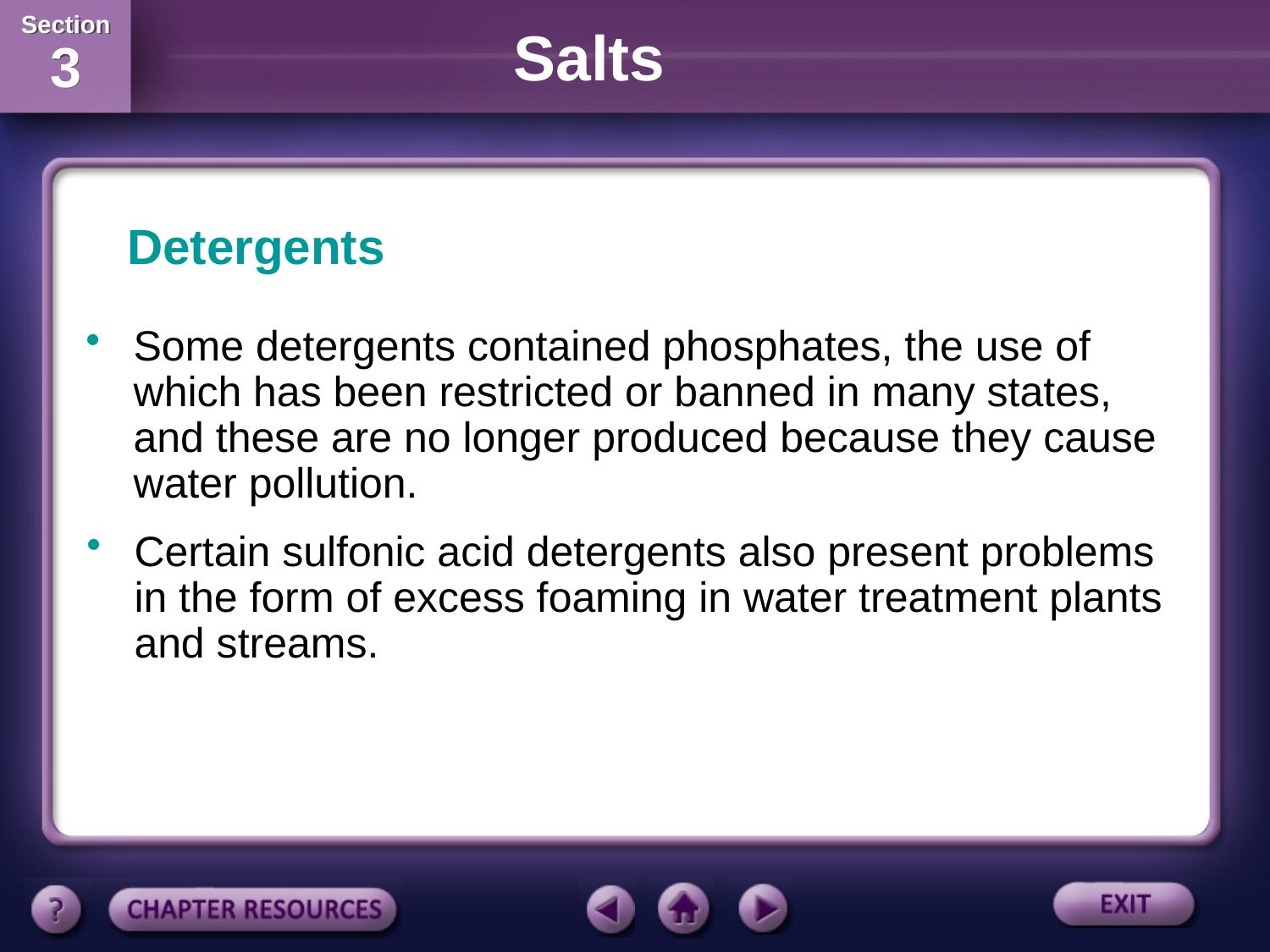

Detergents
Some detergents contained phosphates, the use of which has been restricted or banned in many states, and these are no longer produced because they cause water pollution.
Certain sulfonic acid detergents also present problems in the form of excess foaming in water treatment plants and streams.